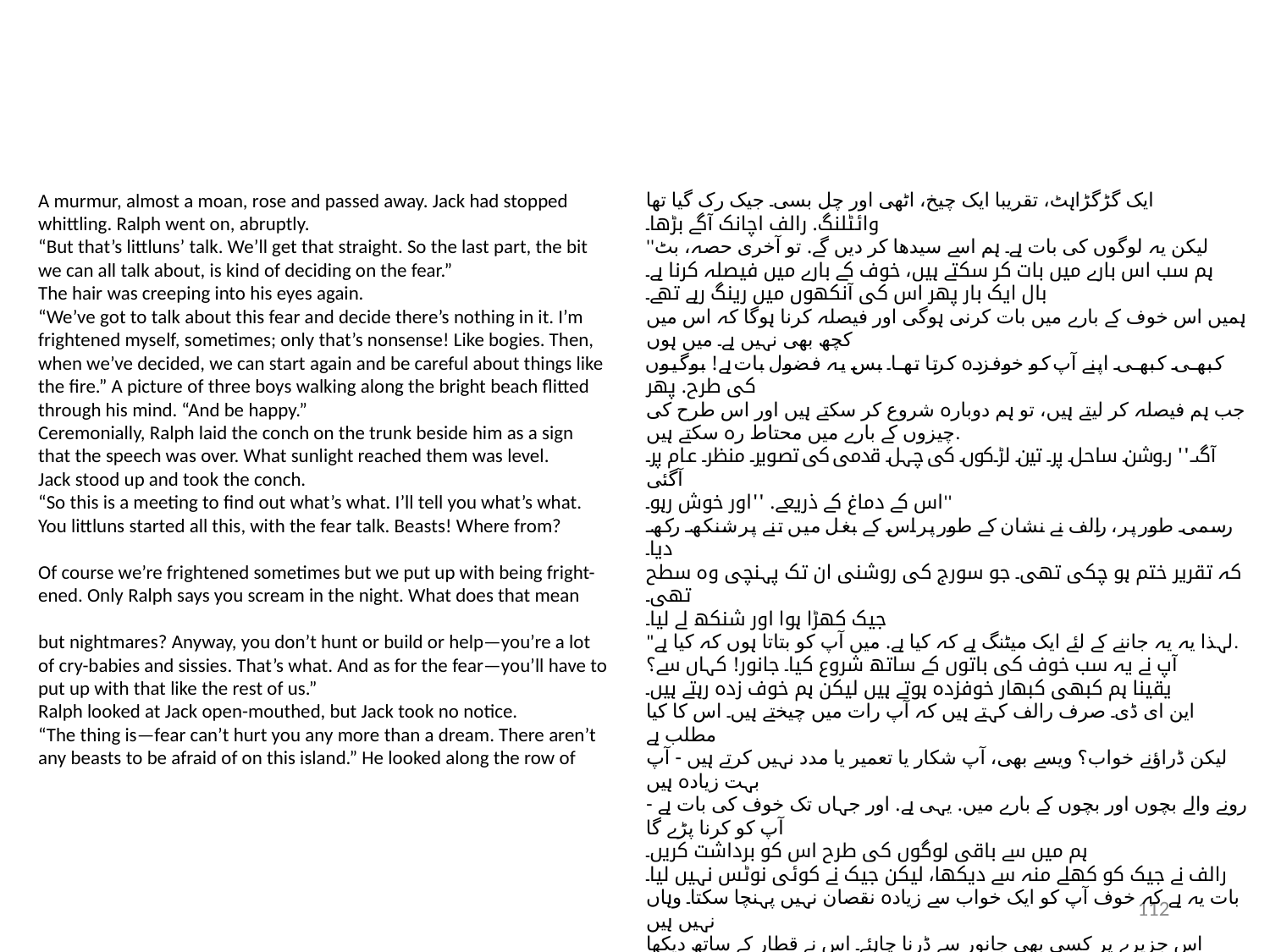

A murmur, almost a moan, rose and passed away. Jack had stopped
whittling. Ralph went on, abruptly.
“But that’s littluns’ talk. We’ll get that straight. So the last part, the bit
we can all talk about, is kind of deciding on the fear.”
The hair was creeping into his eyes again.
“We’ve got to talk about this fear and decide there’s nothing in it. I’m
frightened myself, sometimes; only that’s nonsense! Like bogies. Then,
when we’ve decided, we can start again and be careful about things like
the fire.” A picture of three boys walking along the bright beach flitted
through his mind. “And be happy.”
Ceremonially, Ralph laid the conch on the trunk beside him as a sign
that the speech was over. What sunlight reached them was level.
Jack stood up and took the conch.
“So this is a meeting to find out what’s what. I’ll tell you what’s what.
You littluns started all this, with the fear talk. Beasts! Where from?

Of course we’re frightened sometimes but we put up with being fright-
ened. Only Ralph says you scream in the night. What does that mean

but nightmares? Anyway, you don’t hunt or build or help—you’re a lot
of cry-babies and sissies. That’s what. And as for the fear—you’ll have to
put up with that like the rest of us.”
Ralph looked at Jack open-mouthed, but Jack took no notice.
“The thing is—fear can’t hurt you any more than a dream. There aren’t
any beasts to be afraid of on this island.” He looked along the row of
ایک گڑگڑاہٹ، تقریبا ایک چیخ، اٹھی اور چل بسی۔ جیک رک گیا تھا
وائٹلنگ. رالف اچانک آگے بڑھا۔
''لیکن یہ لوگوں کی بات ہے۔ ہم اسے سیدھا کر دیں گے. تو آخری حصہ، بٹ
ہم سب اس بارے میں بات کر سکتے ہیں، خوف کے بارے میں فیصلہ کرنا ہے۔
بال ایک بار پھر اس کی آنکھوں میں رینگ رہے تھے۔
ہمیں اس خوف کے بارے میں بات کرنی ہوگی اور فیصلہ کرنا ہوگا کہ اس میں کچھ بھی نہیں ہے۔ میں ہوں
کبھی کبھی اپنے آپ کو خوفزدہ کرتا تھا۔ بس یہ فضول بات ہے! بوگیوں کی طرح. پھر
جب ہم فیصلہ کر لیتے ہیں، تو ہم دوبارہ شروع کر سکتے ہیں اور اس طرح کی چیزوں کے بارے میں محتاط رہ سکتے ہیں.
آگ۔'' روشن ساحل پر تین لڑکوں کی چہل قدمی کی تصویر منظر عام پر آگئی
اس کے دماغ کے ذریعے. ''اور خوش رہو۔''
رسمی طور پر ، رالف نے نشان کے طور پر اس کے بغل میں تنے پر شنکھ رکھ دیا۔
کہ تقریر ختم ہو چکی تھی۔ جو سورج کی روشنی ان تک پہنچی وہ سطح تھی۔
جیک کھڑا ہوا اور شنکھ لے لیا۔
"لہذا یہ یہ جاننے کے لئے ایک میٹنگ ہے کہ کیا ہے. میں آپ کو بتاتا ہوں کہ کیا ہے.
آپ نے یہ سب خوف کی باتوں کے ساتھ شروع کیا۔ جانور! کہاں سے؟
یقینا ہم کبھی کبھار خوفزدہ ہوتے ہیں لیکن ہم خوف زدہ رہتے ہیں۔
این ای ڈی۔ صرف رالف کہتے ہیں کہ آپ رات میں چیختے ہیں۔ اس کا کيا مطلب ہے
لیکن ڈراؤنے خواب؟ ویسے بھی، آپ شکار یا تعمیر یا مدد نہیں کرتے ہیں - آپ بہت زیادہ ہیں
رونے والے بچوں اور بچوں کے بارے میں. یہی ہے. اور جہاں تک خوف کی بات ہے - آپ کو کرنا پڑے گا
ہم میں سے باقی لوگوں کی طرح اس کو برداشت کریں۔
رالف نے جیک کو کھلے منہ سے دیکھا، لیکن جیک نے کوئی نوٹس نہیں لیا۔
بات یہ ہے کہ خوف آپ کو ایک خواب سے زیادہ نقصان نہیں پہنچا سکتا۔ وہاں نہیں ہیں
اس جزیرے پر کسی بھی جانور سے ڈرنا چاہئے۔ اس نے قطار کے ساتھ دیکھا

112